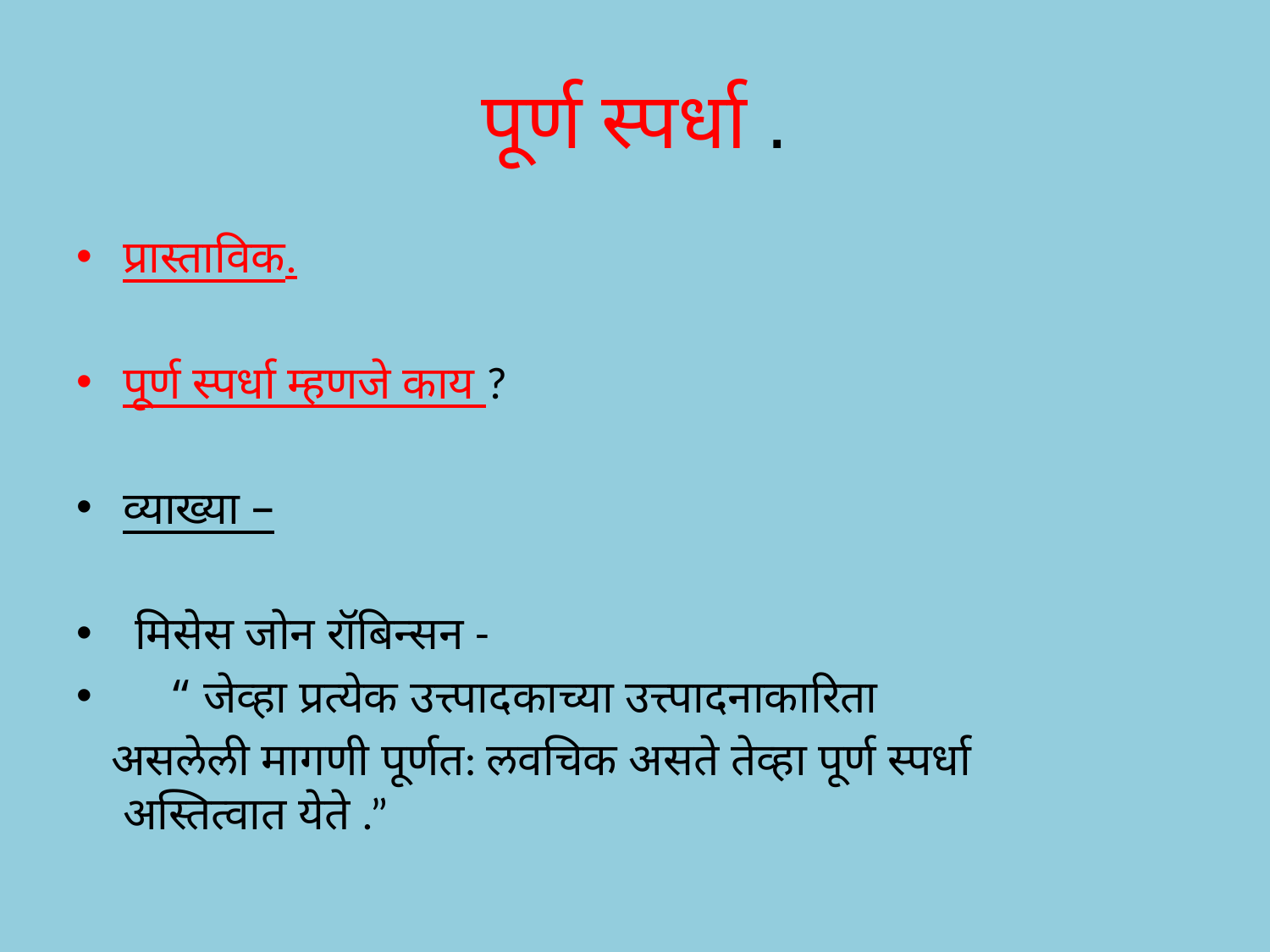

# पूर्ण स्पर्धा .
प्रास्ताविक.

पूर्ण स्पर्धा म्हणजे काय ?

व्याख्या –

 मिसेस जोन रॉबिन्सन -
    “ जेव्हा प्रत्येक उत्त्पादकाच्या उत्त्पादनाकारिता
   असलेली मागणी पूर्णत: लवचिक असते तेव्हा पूर्ण स्पर्धा                        अस्तित्वात येते .”